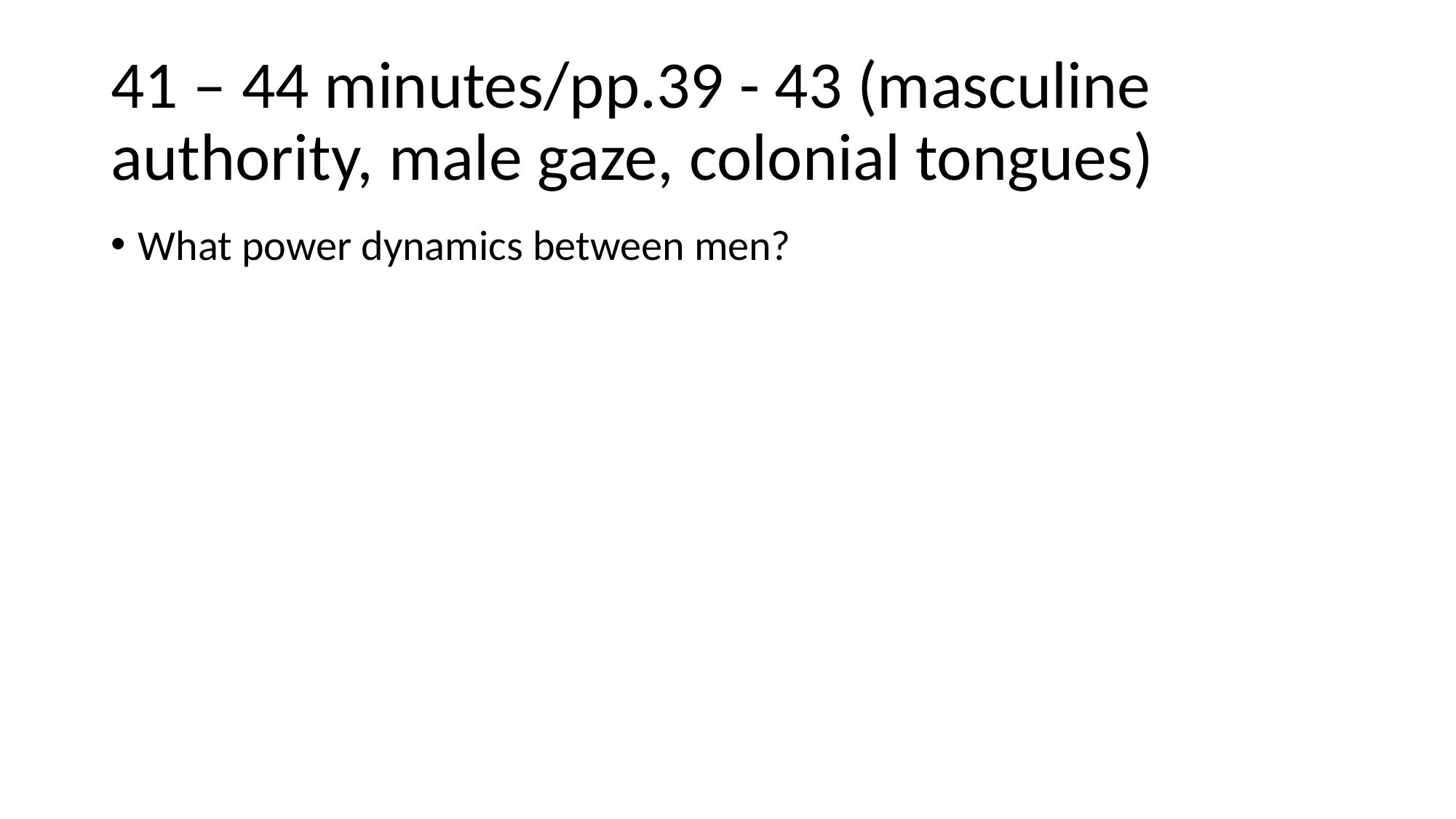

# 41 – 44 minutes/pp.39 - 43 (masculine authority, male gaze, colonial tongues)
What power dynamics between men?